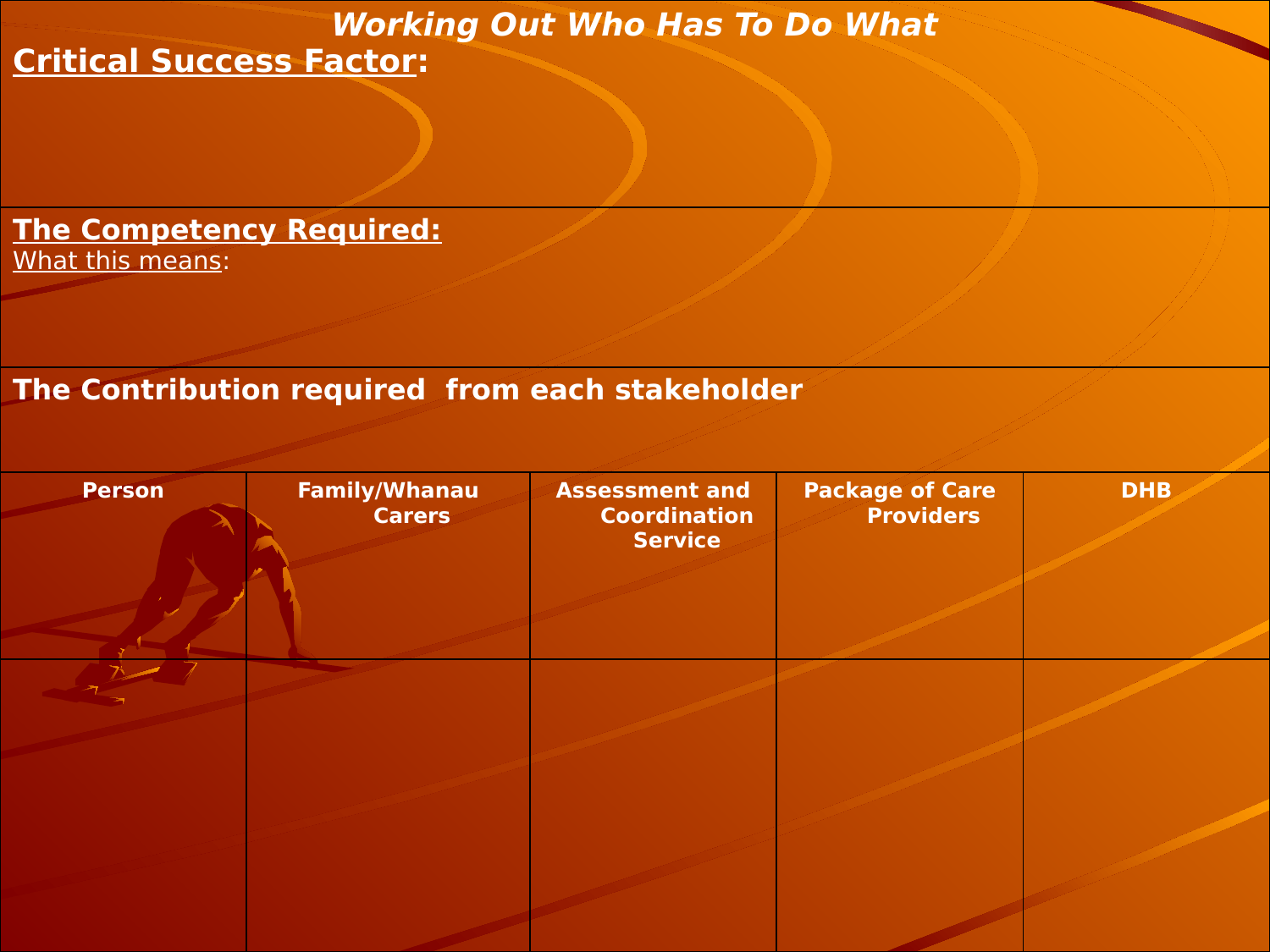

| Working Out Who Has To Do What Critical Success Factor: |  |  |  |  |
| --- | --- | --- | --- | --- |
| The Competency Required: What this means: |  |  |  |  |
| The Contribution required from each stakeholder |  |  |  |  |
| Person | Family/Whanau Carers | Assessment and Coordination Service | Package of Care Providers | DHB |
|  |  |  |  |  |